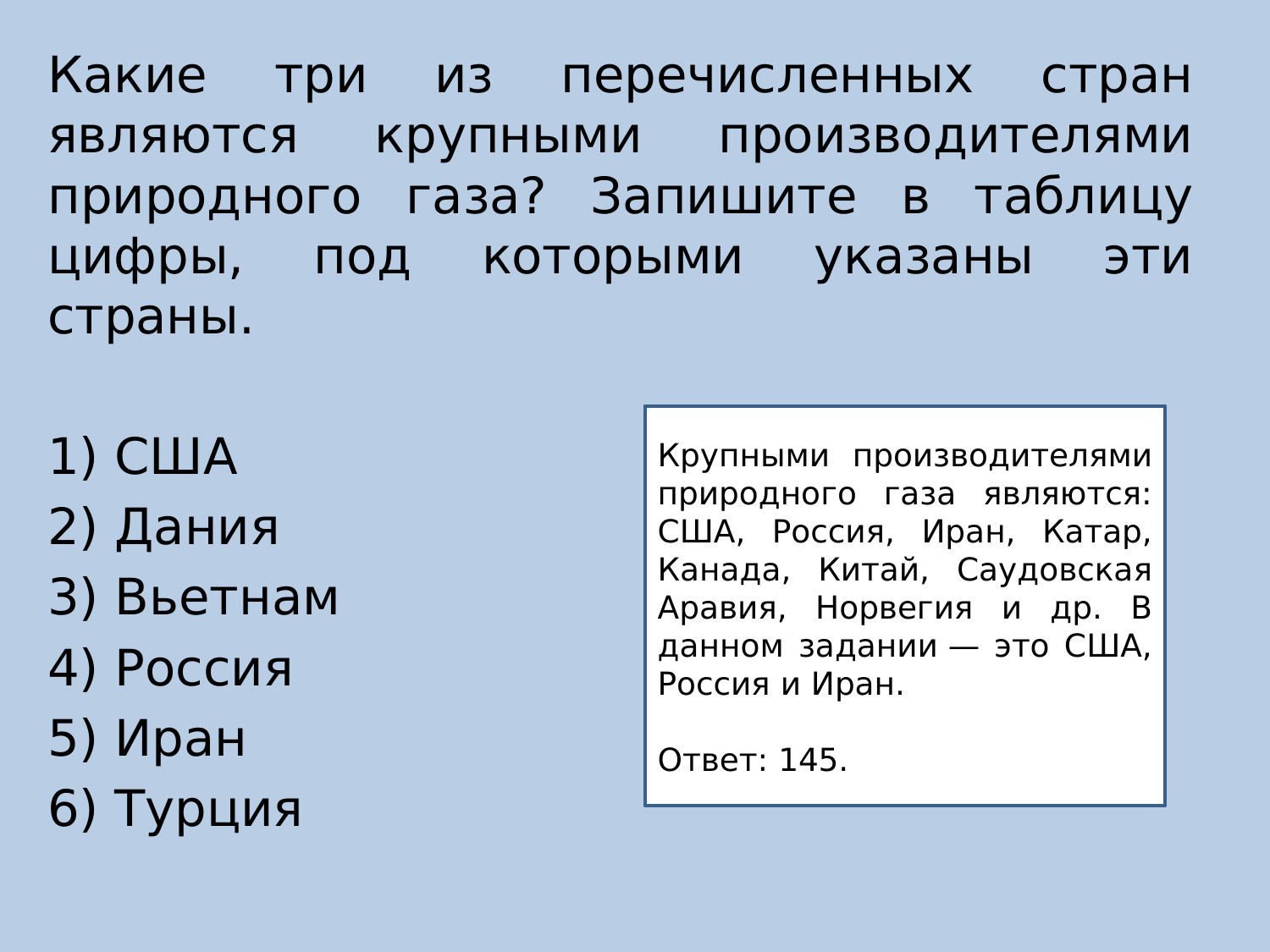

Какие три из перечисленных стран являются крупными производителями природного газа? Запишите в таблицу цифры, под которыми указаны эти страны.

1) США
2) Дания
3) Вьетнам
4) Россия
5) Иран
6) Турция

Крупными производителями природного газа являются: США, Россия, Иран, Катар, Канада, Китай, Саудовская Аравия, Норвегия и др. В данном задании — это США, Россия и Иран.

Ответ: 145.